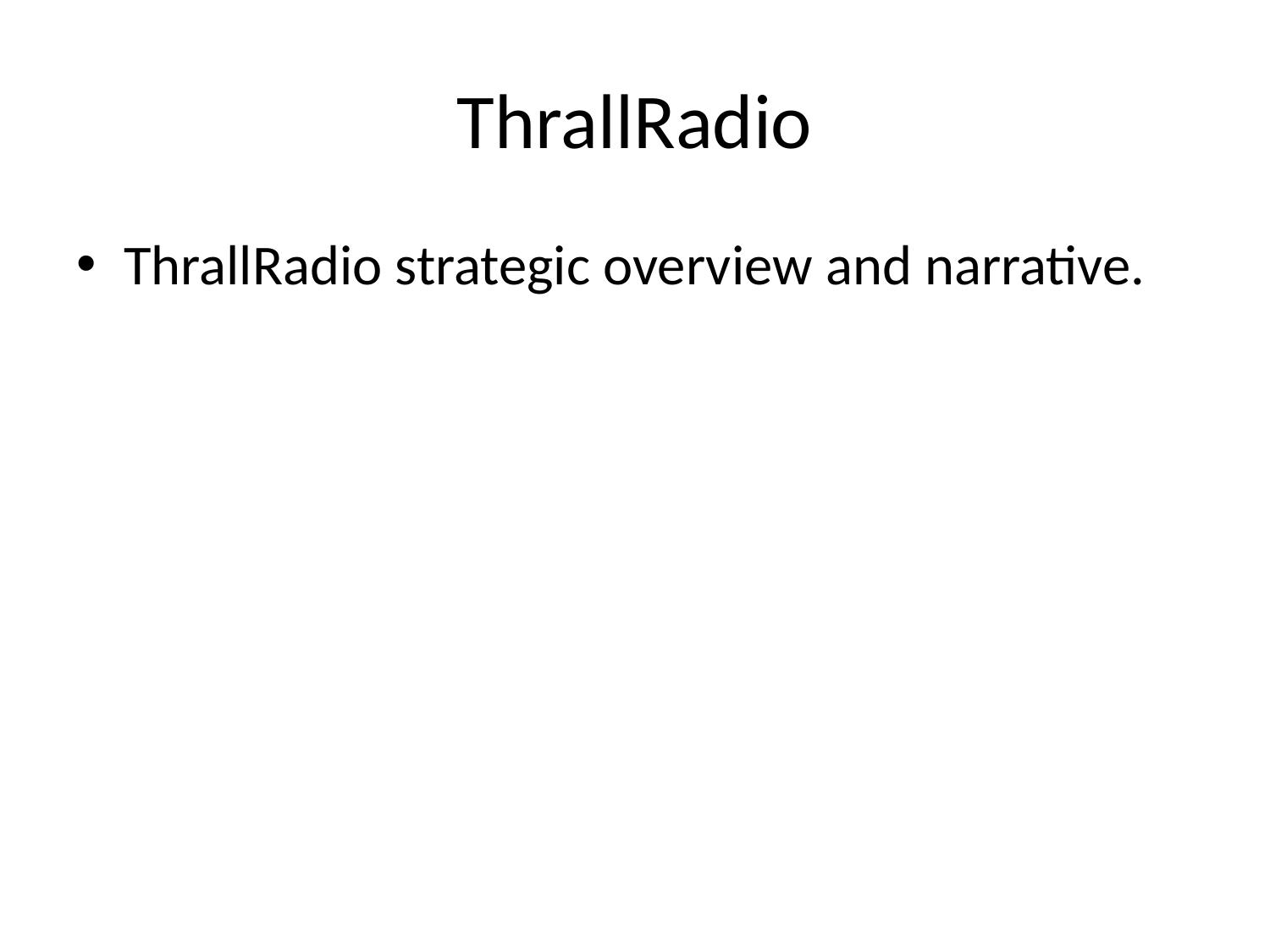

# ThrallRadio
ThrallRadio strategic overview and narrative.